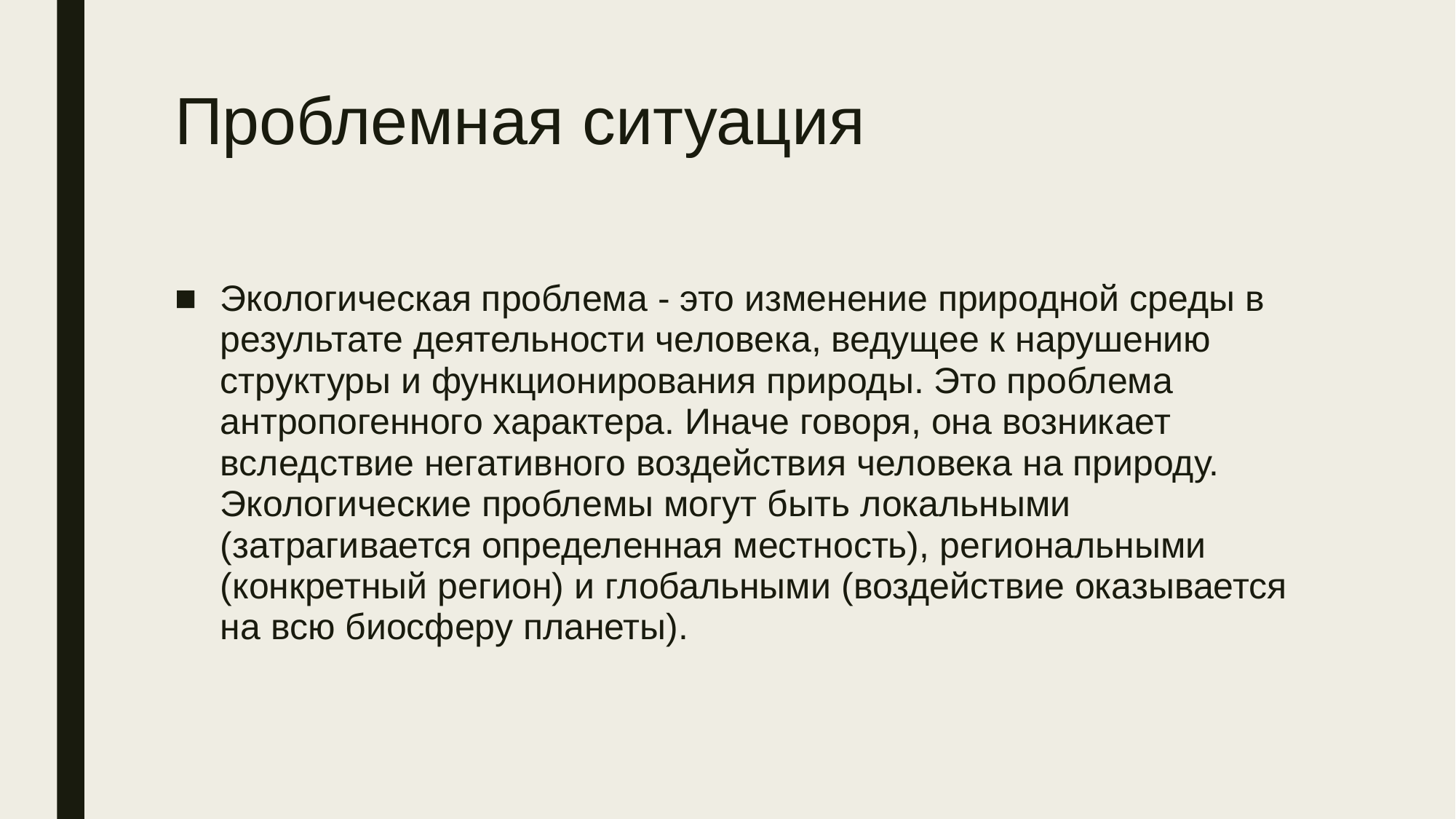

# Проблемная ситуация
Экологическая проблема - это изменение природной среды в результате деятельности человека, ведущее к нарушению структуры и функционирования природы. Это проблема антропогенного характера. Иначе говоря, она возникает вследствие негативного воздействия человека на природу. Экологические проблемы могут быть локальными (затрагивается определенная местность), региональными (конкретный регион) и глобальными (воздействие оказывается на всю биосферу планеты).